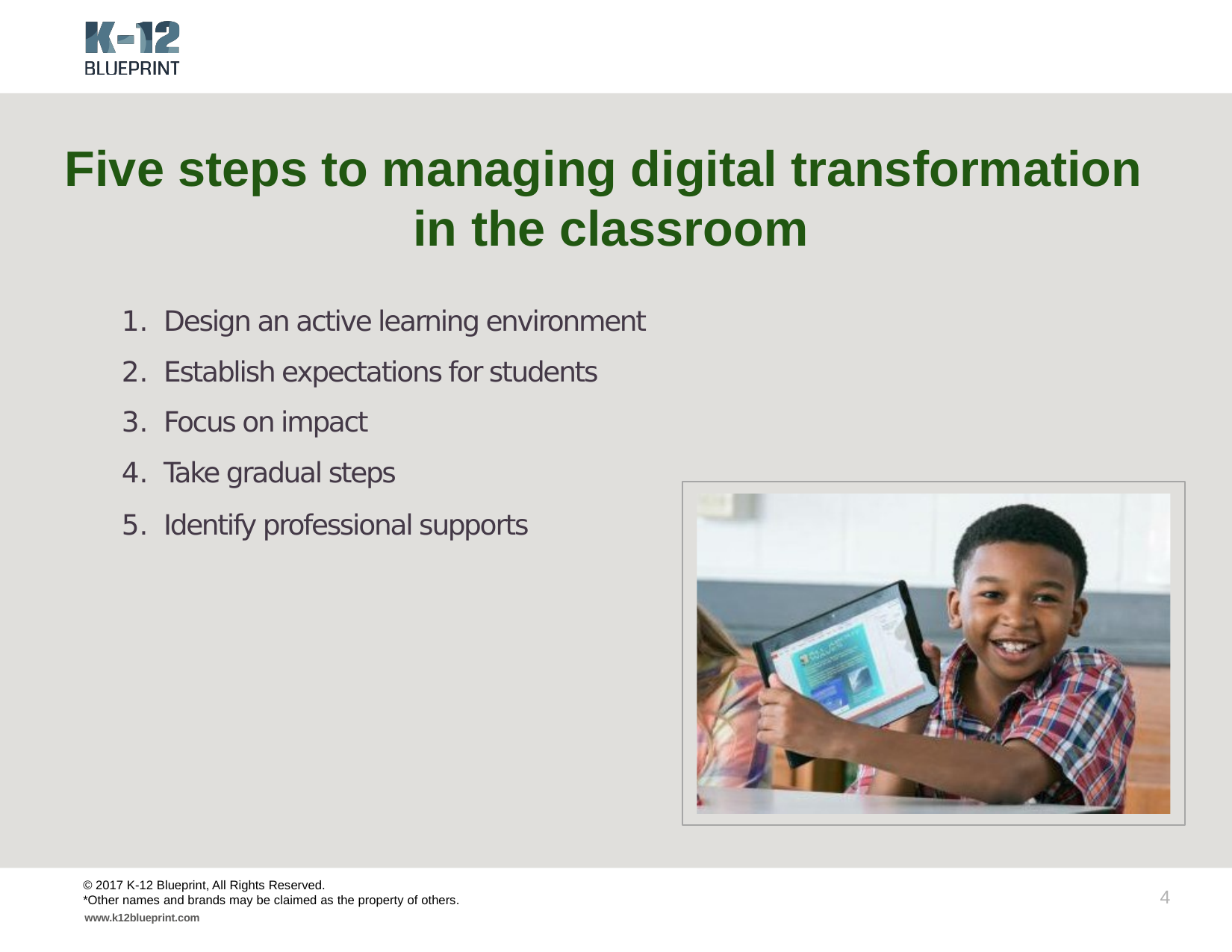

# Five steps to managing digital transformation in the classroom
Design an active learning environment
Establish expectations for students
Focus on impact
Take gradual steps
Identify professional supports

© 2017 K-12 Blueprint, All Rights Reserved.
*Other names and brands may be claimed as the property of others.
4